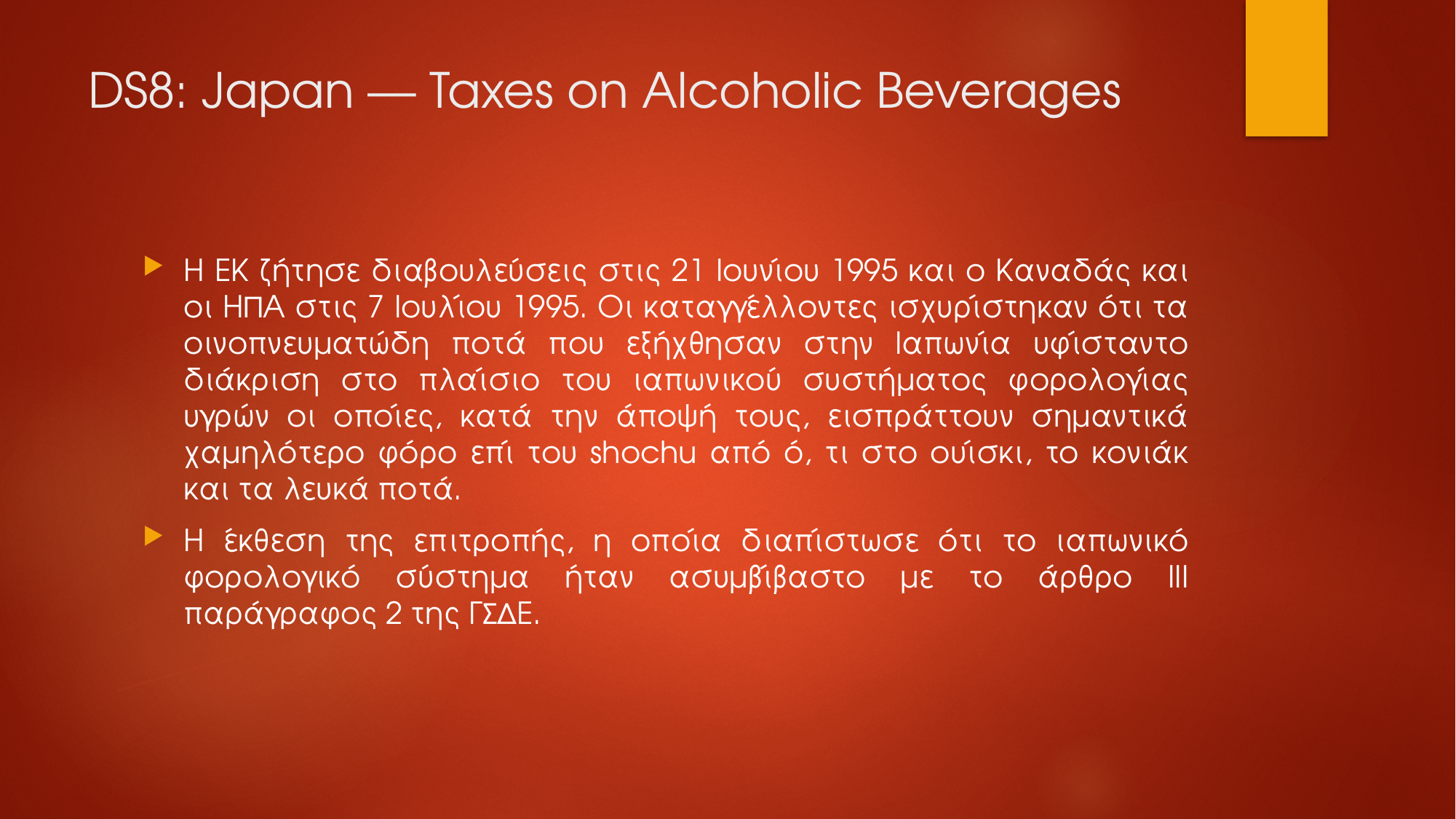

# DS8: Japan — Taxes on Alcoholic Beverages
Η ΕΚ ζήτησε διαβουλεύσεις στις 21 Ιουνίου 1995 και ο Καναδάς και οι ΗΠΑ στις 7 Ιουλίου 1995. Οι καταγγέλλοντες ισχυρίστηκαν ότι τα οινοπνευματώδη ποτά που εξήχθησαν στην Ιαπωνία υφίσταντο διάκριση στο πλαίσιο του ιαπωνικού συστήματος φορολογίας υγρών οι οποίες, κατά την άποψή τους, εισπράττουν σημαντικά χαμηλότερο φόρο επί του shochu από ό, τι στο ουίσκι, το κονιάκ και τα λευκά ποτά.
Η έκθεση της επιτροπής, η οποία διαπίστωσε ότι το ιαπωνικό φορολογικό σύστημα ήταν ασυμβίβαστο με το άρθρο ΙΙΙ παράγραφος 2 της ΓΣΔΕ.